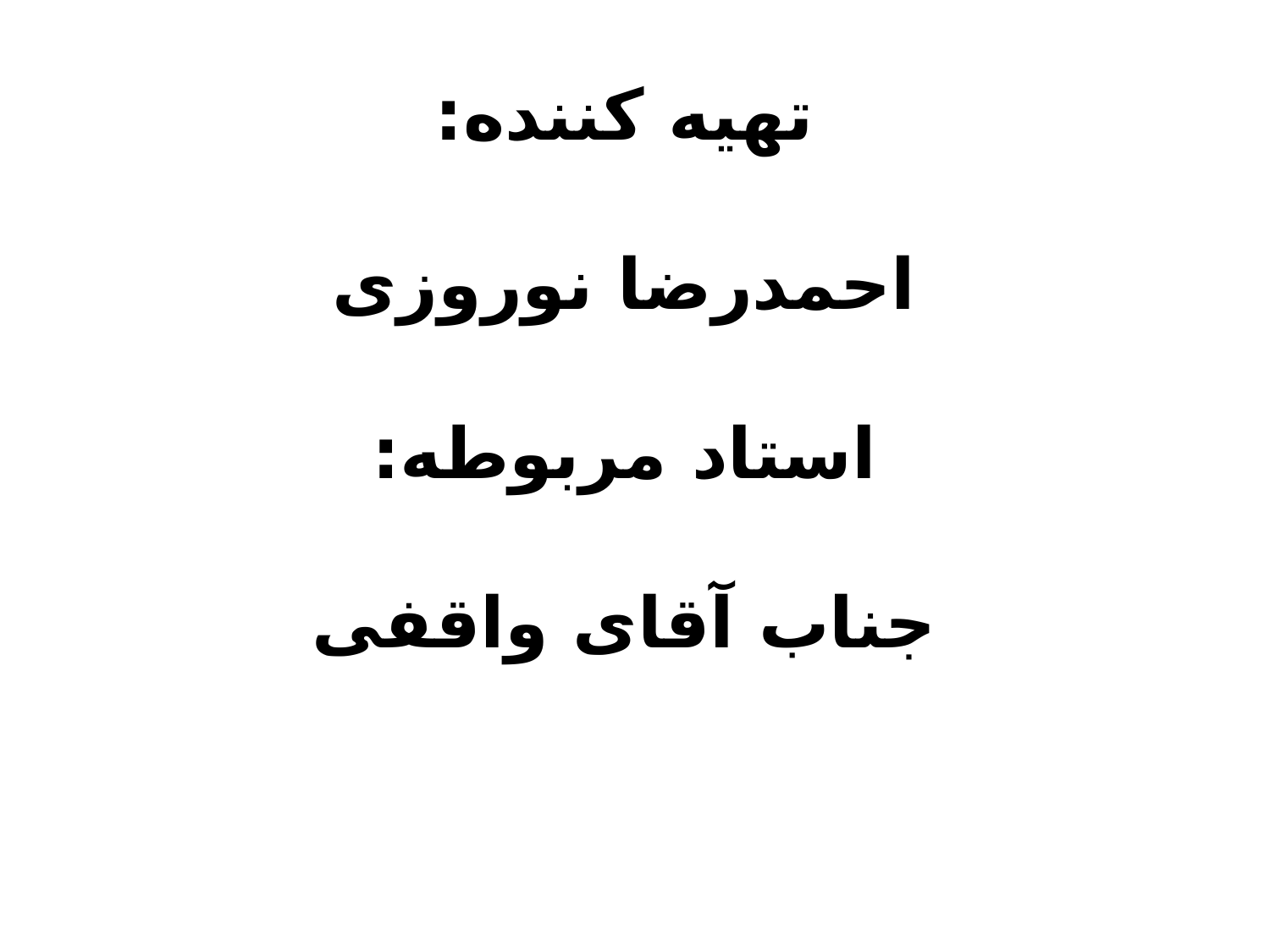

تهیه کننده:

احمدرضا نوروزی

استاد مربوطه:

جناب آقای واقفی